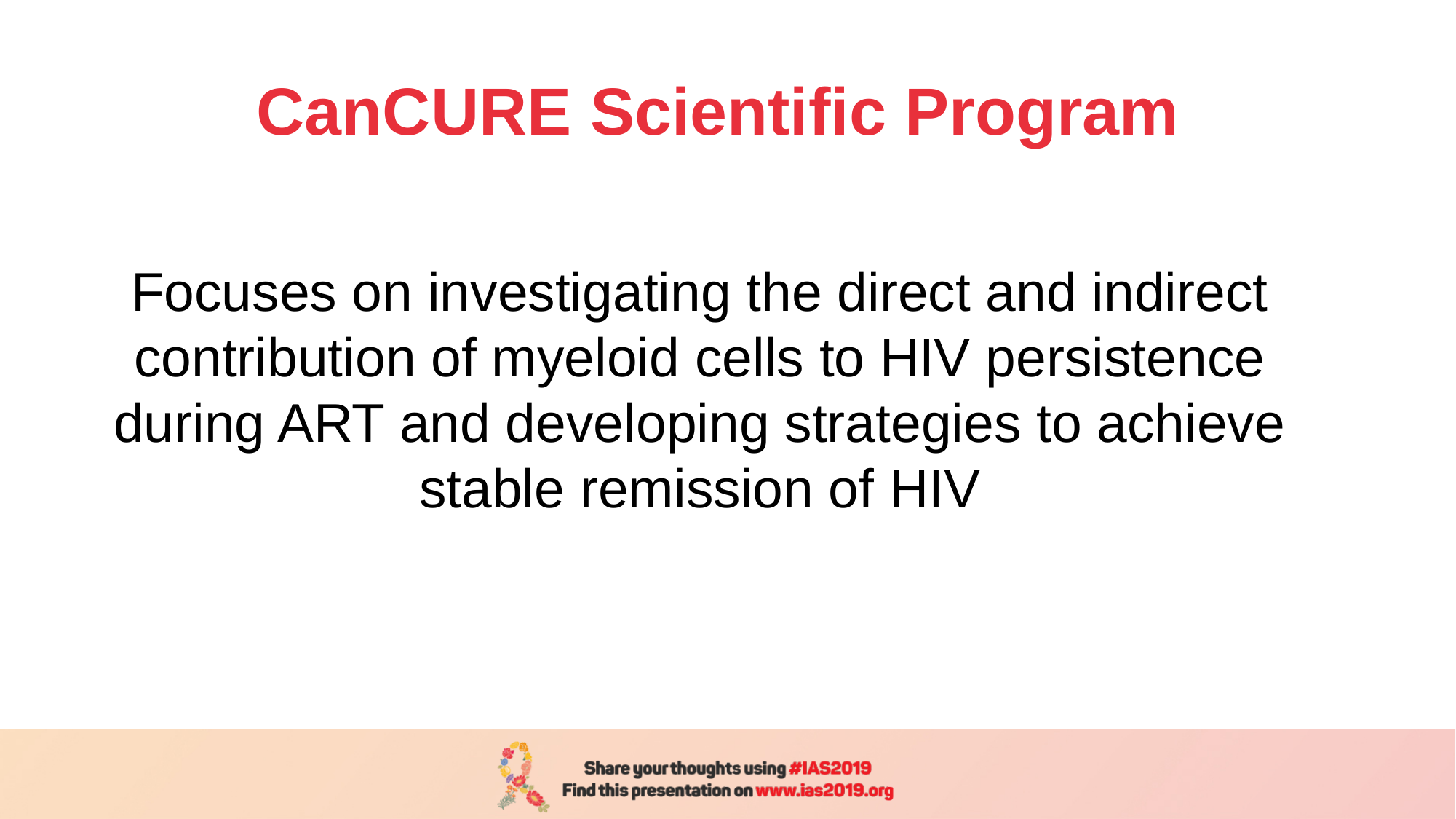

# CanCURE Scientific Program
Focuses on investigating the direct and indirect contribution of myeloid cells to HIV persistence during ART and developing strategies to achieve stable remission of HIV